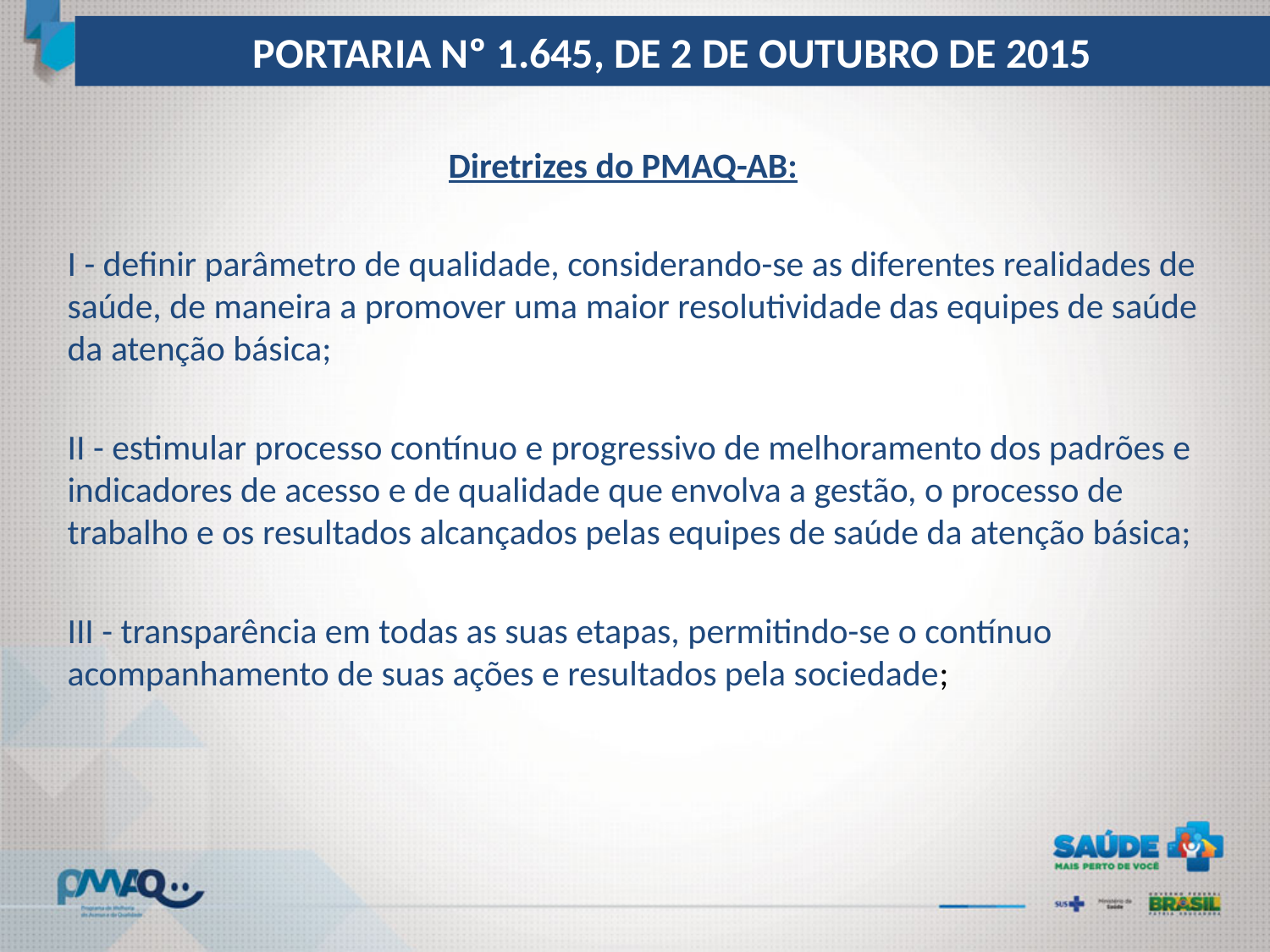

PORTARIA Nº 1.645, DE 2 DE OUTUBRO DE 2015
			Diretrizes do PMAQ-AB:

I - definir parâmetro de qualidade, considerando-se as diferentes realidades de saúde, de maneira a promover uma maior resolutividade das equipes de saúde da atenção básica;

II - estimular processo contínuo e progressivo de melhoramento dos padrões e indicadores de acesso e de qualidade que envolva a gestão, o processo de trabalho e os resultados alcançados pelas equipes de saúde da atenção básica;

III - transparência em todas as suas etapas, permitindo-se o contínuo acompanhamento de suas ações e resultados pela sociedade;